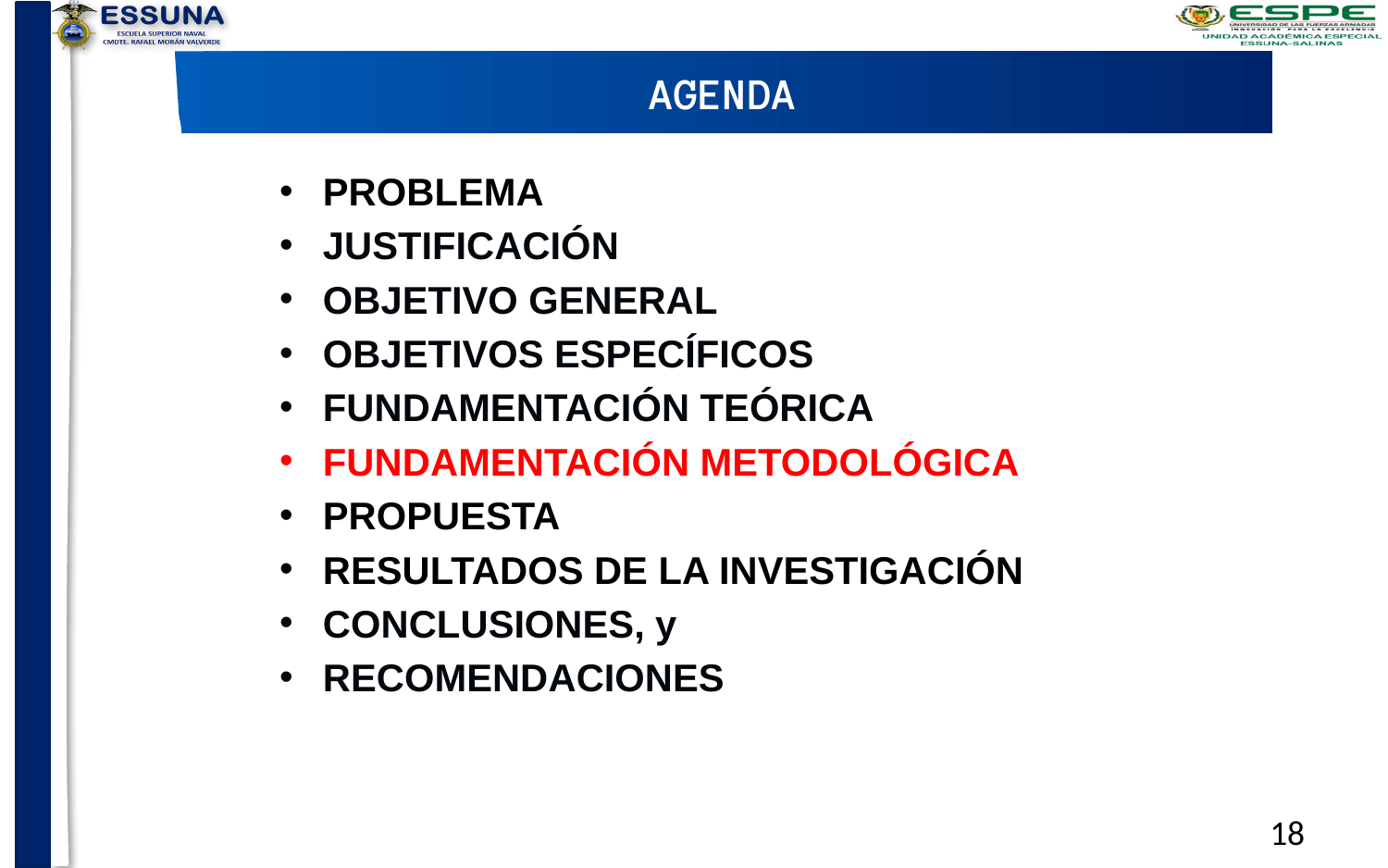

AGENDA
PROBLEMA
JUSTIFICACIÓN
OBJETIVO GENERAL
OBJETIVOS ESPECÍFICOS
FUNDAMENTACIÓN TEÓRICA
FUNDAMENTACIÓN METODOLÓGICA
PROPUESTA
RESULTADOS DE LA INVESTIGACIÓN
CONCLUSIONES, y
RECOMENDACIONES
18